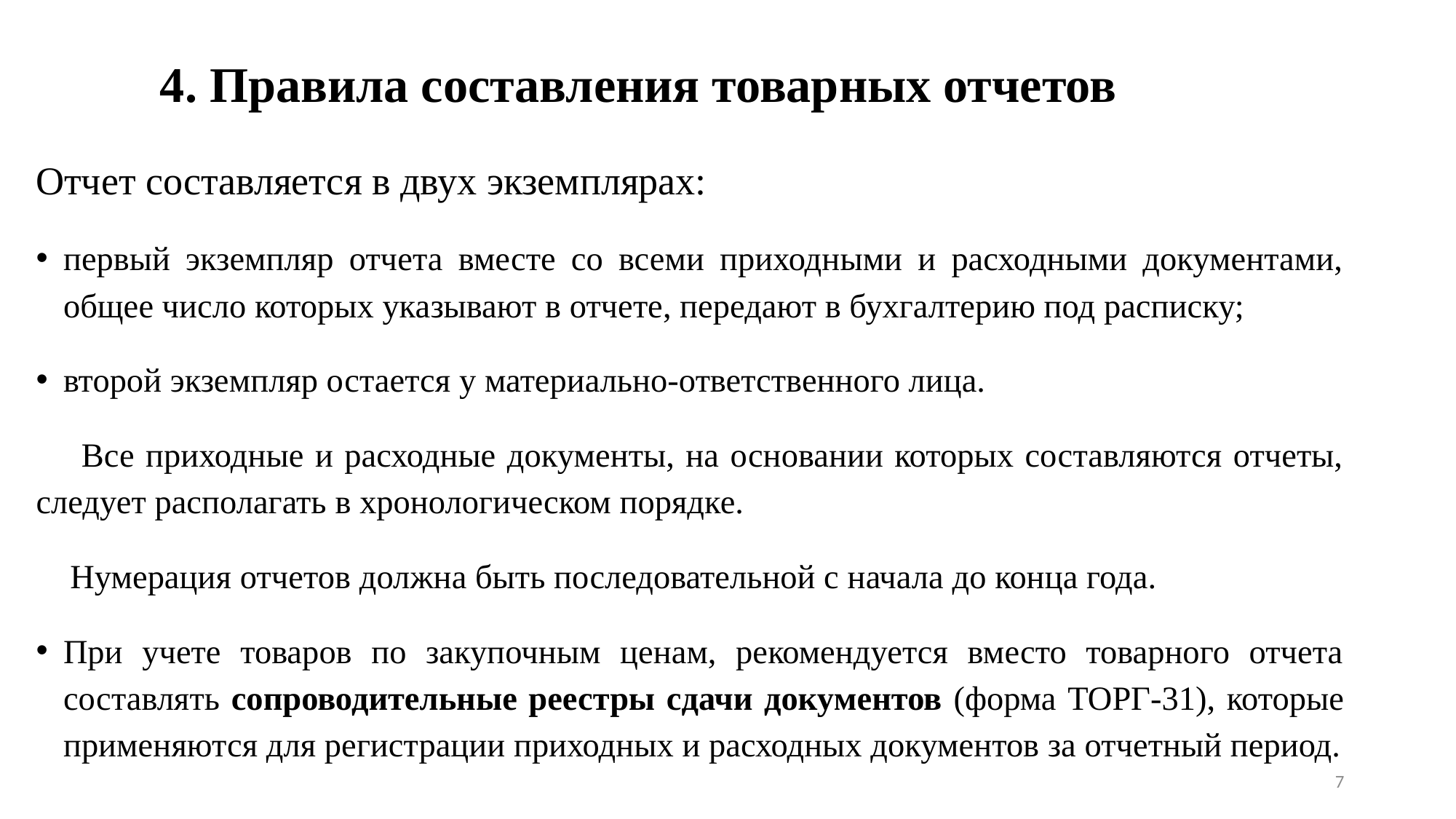

# 4. Правила составления товарных отчетов
Отчет составляется в двух экземплярах:
первый экземпляр отчета вместе со всеми приходными и расходными документами, общее число которых указывают в отчете, передают в бухгалтерию под расписку;
второй экземпляр остается у материально-ответственного лица.
    Все приходные и расходные документы, на основании которых составляются отчеты, следует располагать в хронологическом порядке.
    Нумерация отчетов должна быть последовательной с начала до конца года.
При учете товаров по закупочным ценам, рекомендуется вместо товарного отчета составлять сопроводительные реестры сдачи документов (форма ТОРГ-31), которые применяются для регистрации приходных и расходных документов за отчетный период.

7